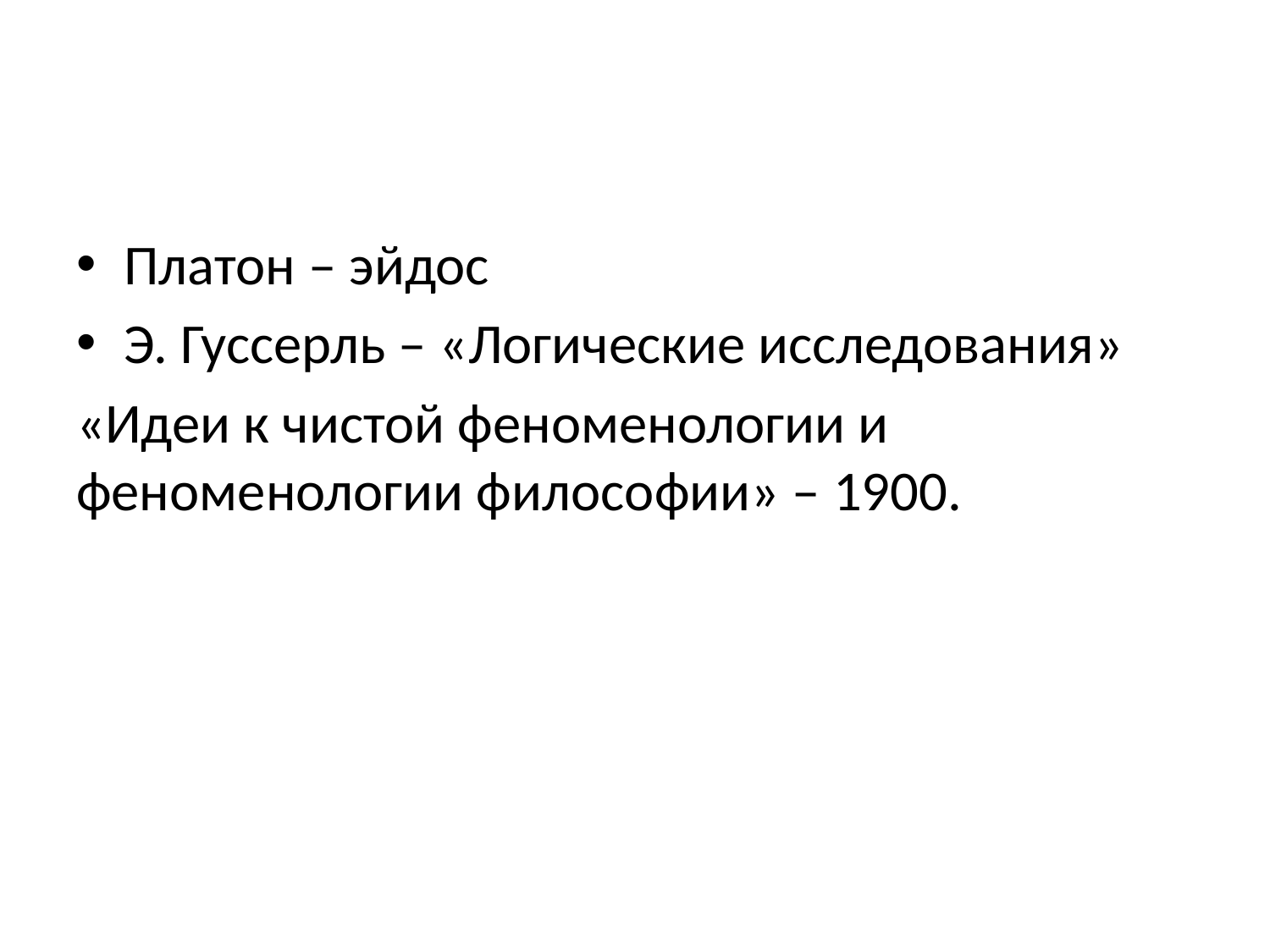

#
Платон – эйдос
Э. Гуссерль – «Логические исследования»
«Идеи к чистой феноменологии и феноменологии философии» – 1900.